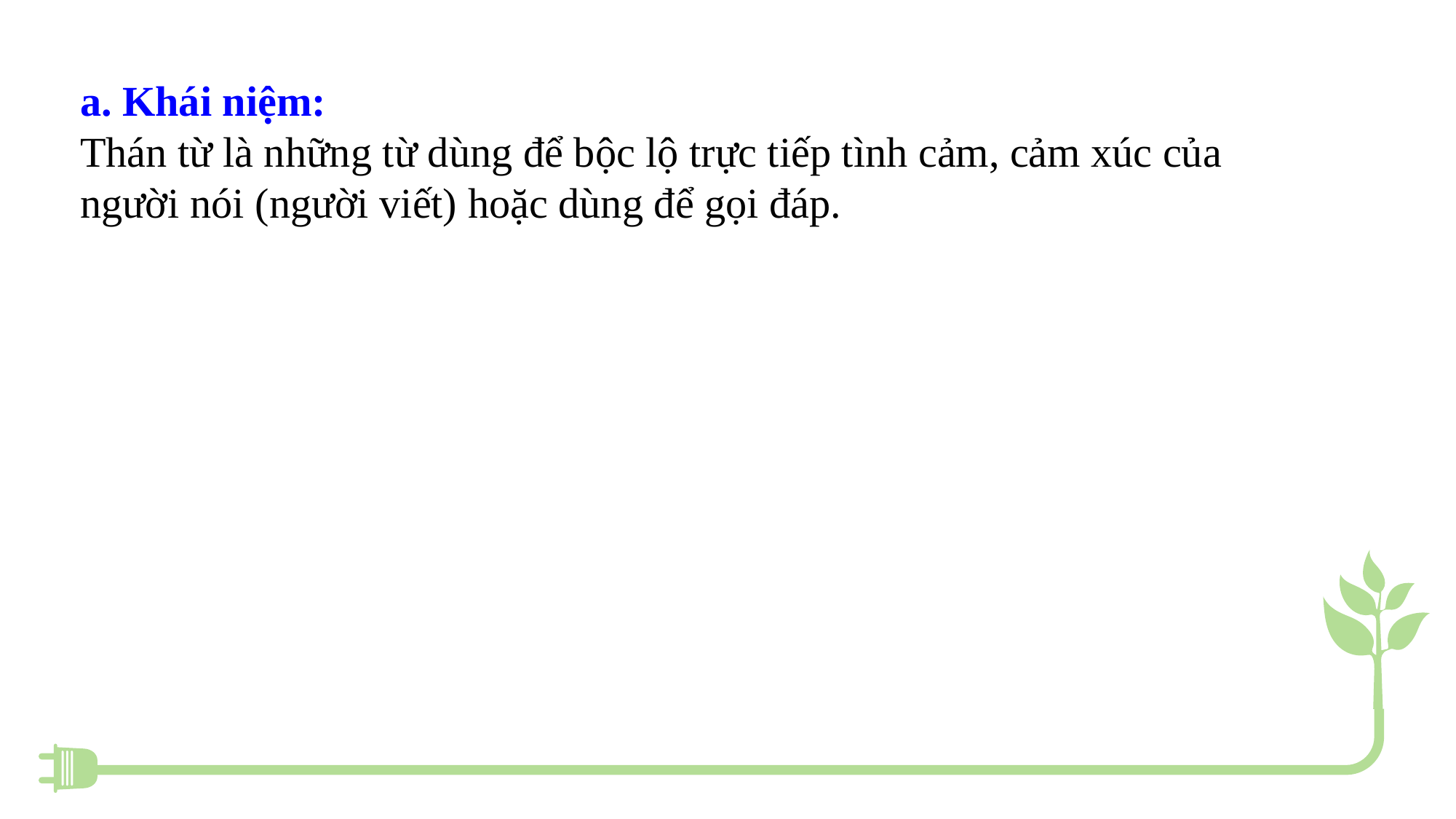

a. Khái niệm:
Thán từ là những từ dùng để bộc lộ trực tiếp tình cảm, cảm xúc của người nói (người viết) hoặc dùng để gọi đáp.